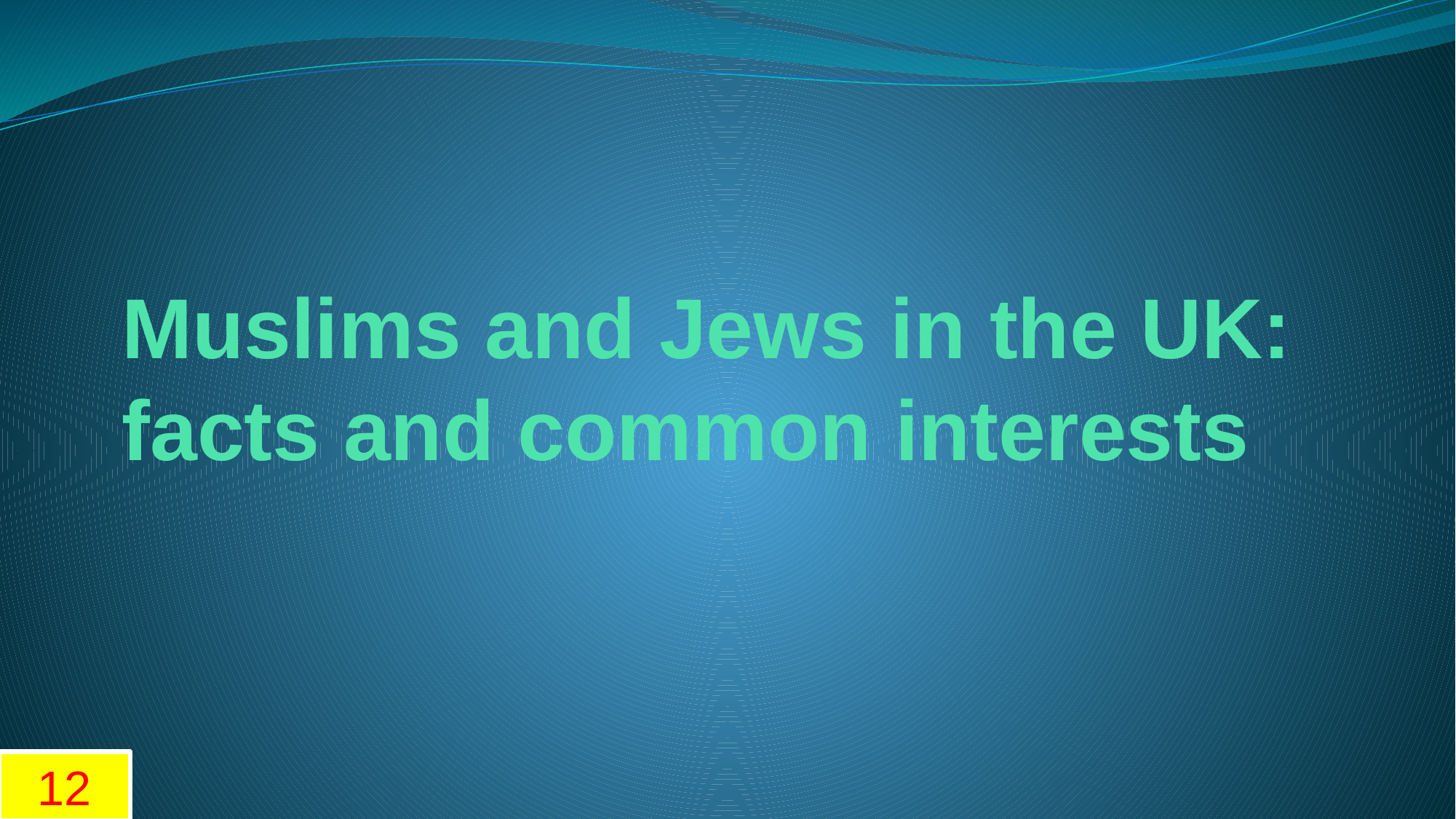

# Muslims and Jews in the UK:  facts and common interests
12